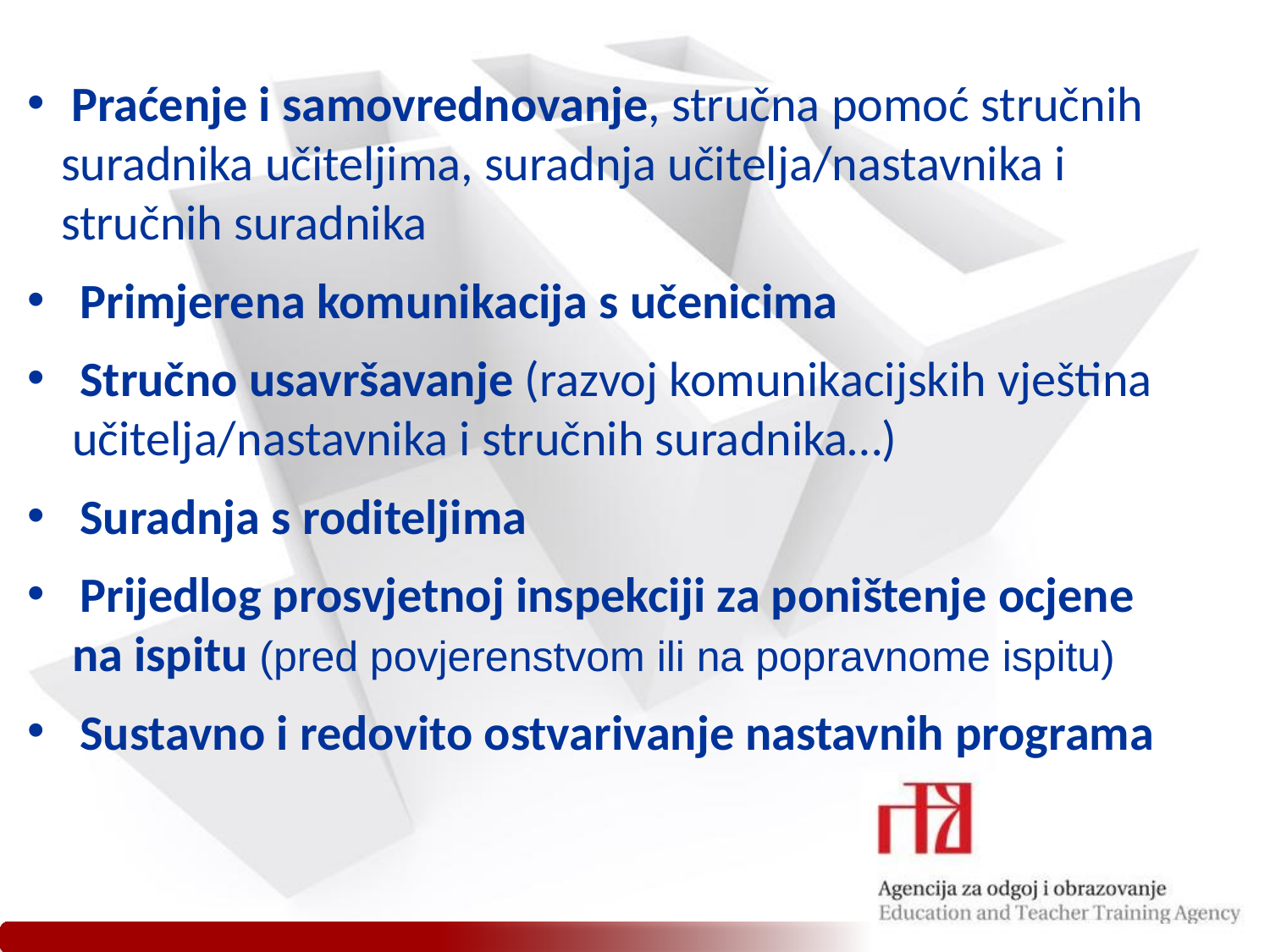

Praćenje i samovrednovanje, stručna pomoć stručnih
   suradnika učiteljima, suradnja učitelja/nastavnika i
   stručnih suradnika

  Primjerena komunikacija s učenicima

  Stručno usavršavanje (razvoj komunikacijskih vještina
    učitelja/nastavnika i stručnih suradnika…)

  Suradnja s roditeljima

  Prijedlog prosvjetnoj inspekciji za poništenje ocjene
    na ispitu (pred povjerenstvom ili na popravnome ispitu)

  Sustavno i redovito ostvarivanje nastavnih programa